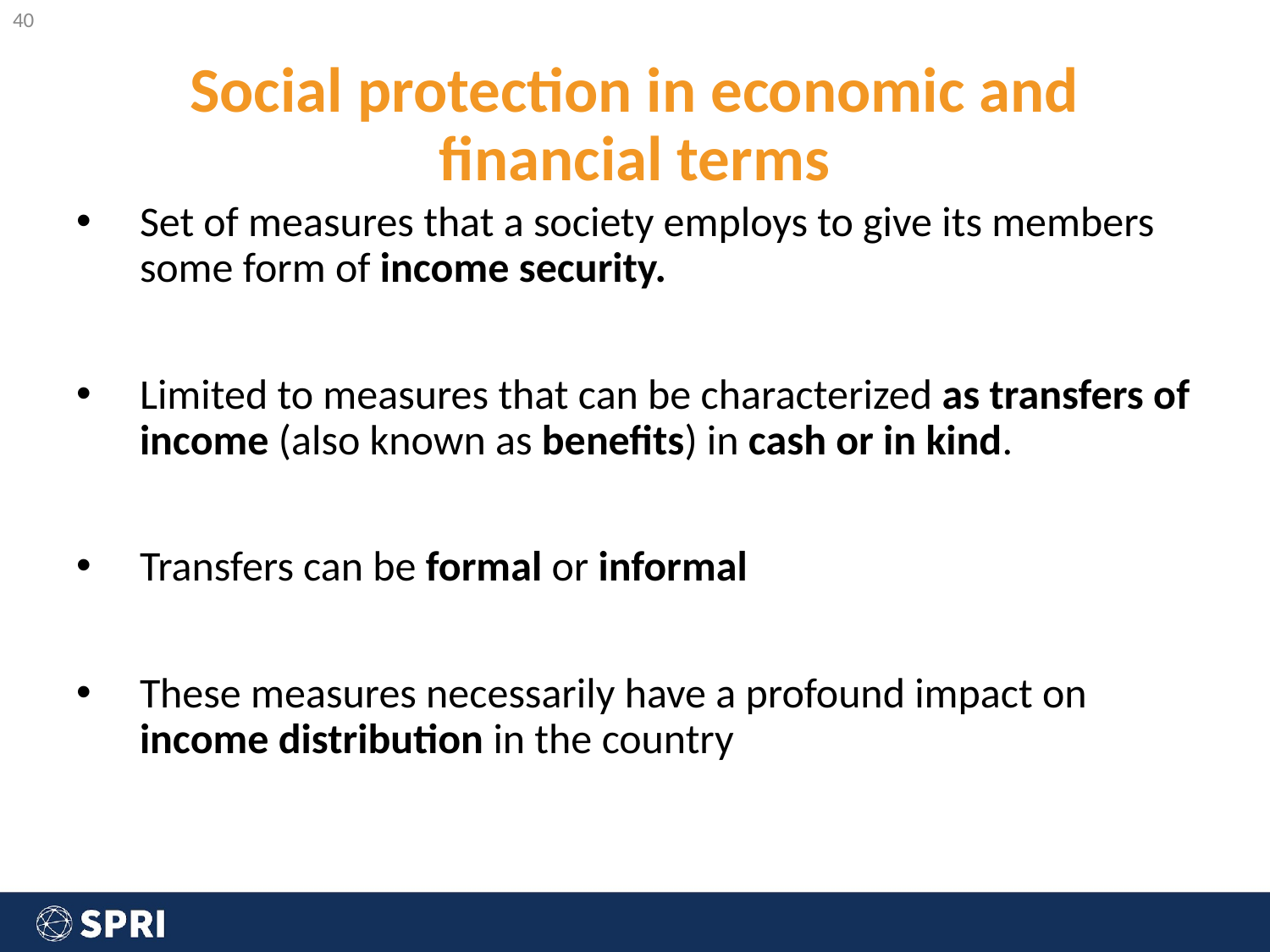

40
# Social protection in economic and financial terms
Set of measures that a society employs to give its members some form of income security.

Limited to measures that can be characterized as transfers of income (also known as benefits) in cash or in kind.

Transfers can be formal or informal

These measures necessarily have a profound impact on income distribution in the country